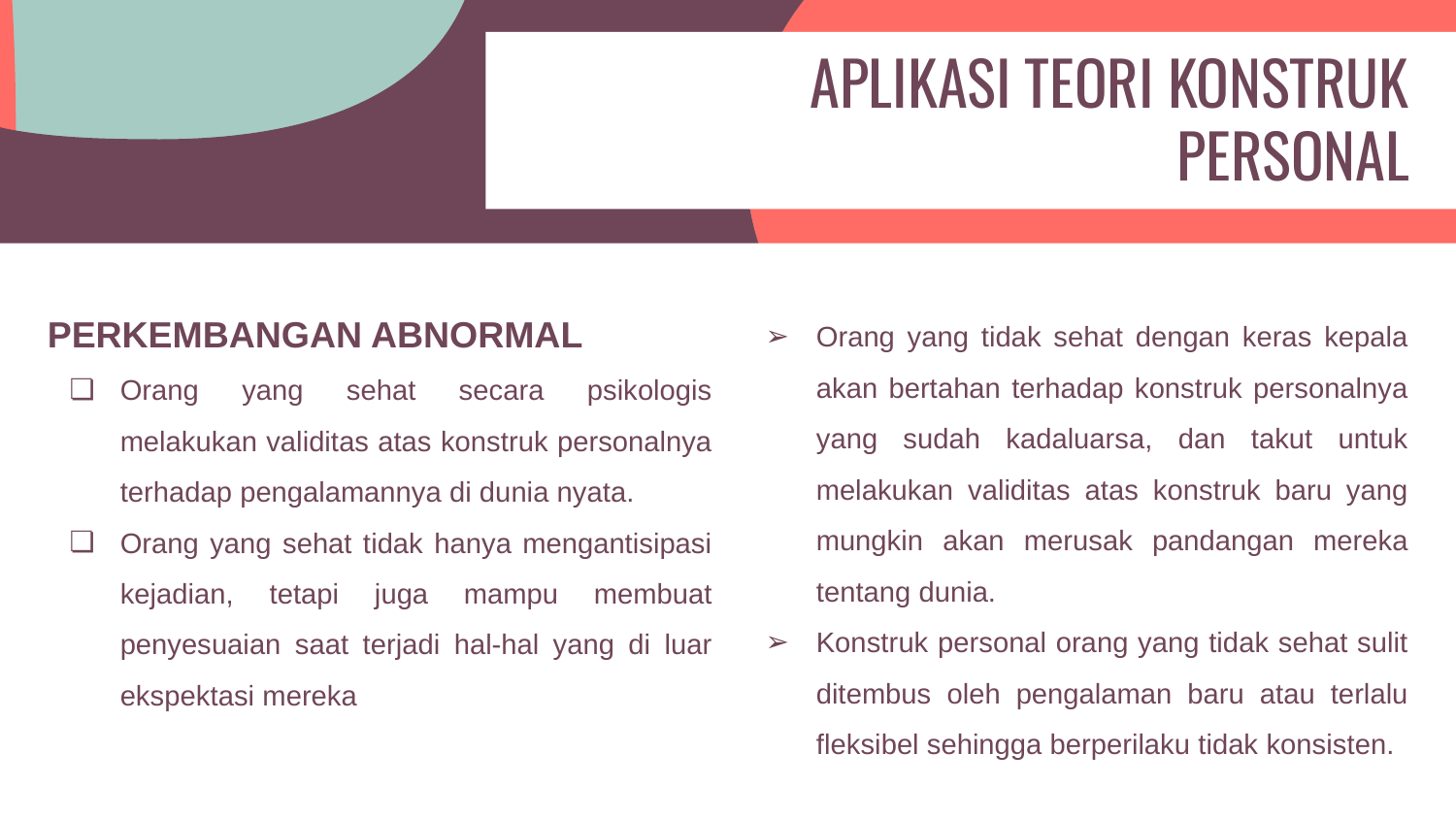

APLIKASI TEORI KONSTRUK PERSONAL

Orang yang tidak sehat dengan keras kepala akan bertahan terhadap konstruk personalnya yang sudah kadaluarsa, dan takut untuk melakukan validitas atas konstruk baru yang mungkin akan merusak pandangan mereka tentang dunia.
Konstruk personal orang yang tidak sehat sulit ditembus oleh pengalaman baru atau terlalu fleksibel sehingga berperilaku tidak konsisten.

PERKEMBANGAN ABNORMAL
Orang yang sehat secara psikologis melakukan validitas atas konstruk personalnya terhadap pengalamannya di dunia nyata.
Orang yang sehat tidak hanya mengantisipasi kejadian, tetapi juga mampu membuat penyesuaian saat terjadi hal-hal yang di luar ekspektasi mereka